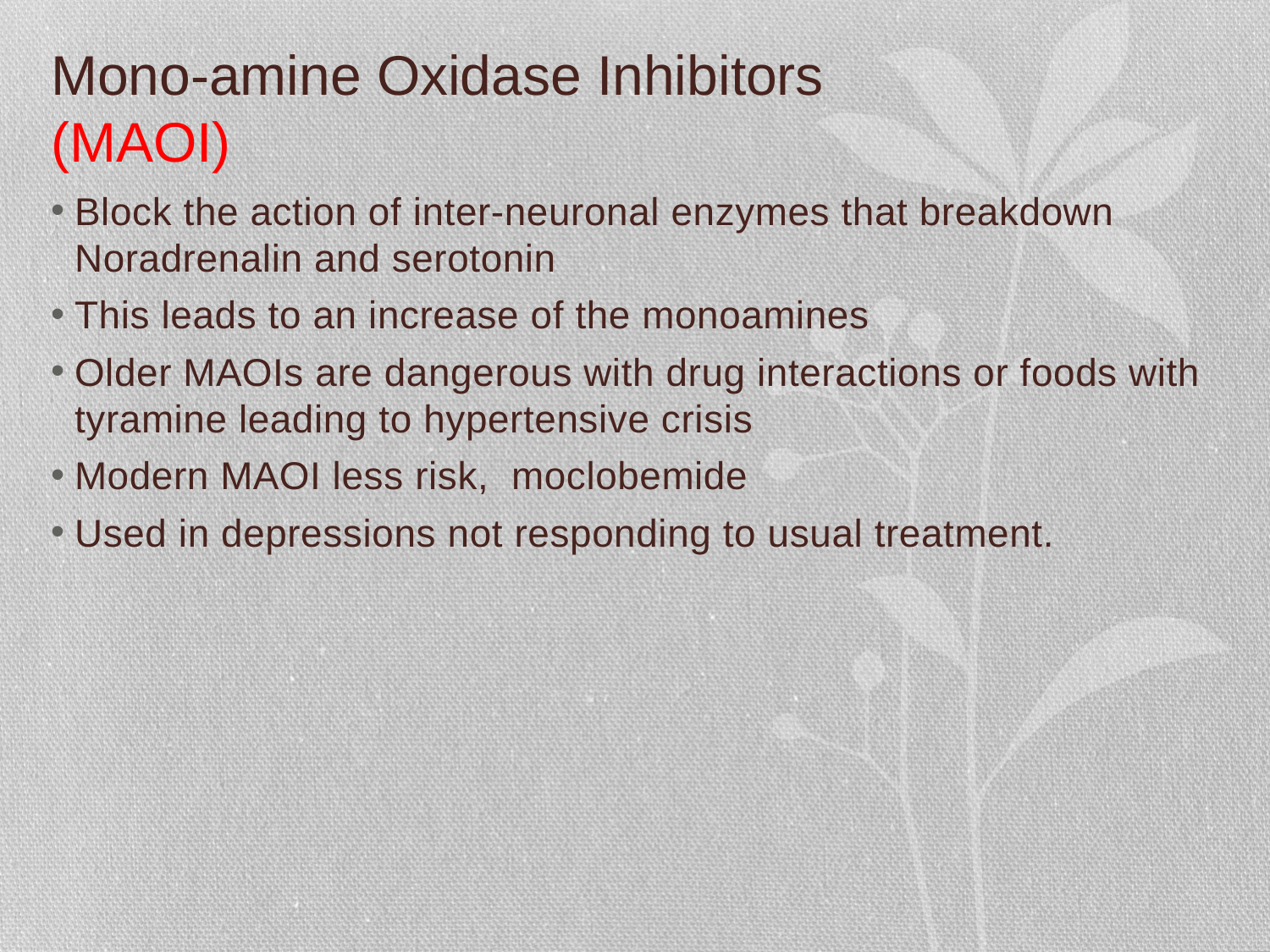

# Mono-amine Oxidase Inhibitors (MAOI)
Block the action of inter-neuronal enzymes that breakdown Noradrenalin and serotonin
This leads to an increase of the monoamines
Older MAOIs are dangerous with drug interactions or foods with tyramine leading to hypertensive crisis
Modern MAOI less risk,  moclobemide
Used in depressions not responding to usual treatment.